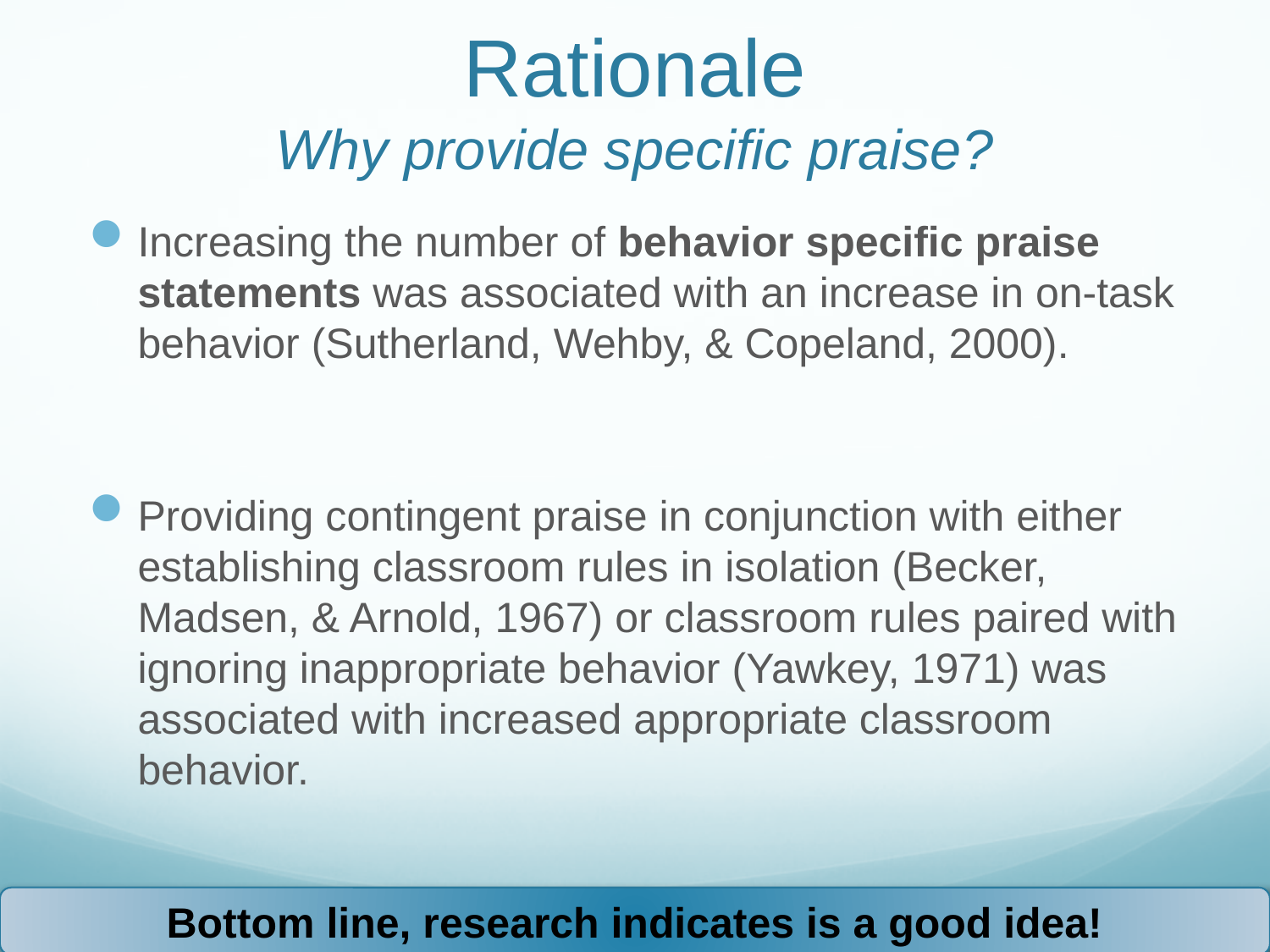

# Rationale Why provide specific praise?
Increasing the number of behavior specific praise statements was associated with an increase in on-task behavior (Sutherland, Wehby, & Copeland, 2000).

Providing contingent praise in conjunction with either establishing classroom rules in isolation (Becker, Madsen, & Arnold, 1967) or classroom rules paired with ignoring inappropriate behavior (Yawkey, 1971) was associated with increased appropriate classroom behavior.

Bottom line, research indicates is a good idea!
(Simonsen, Fairbanks, Briesch, Myers, & Sugai, 2008)